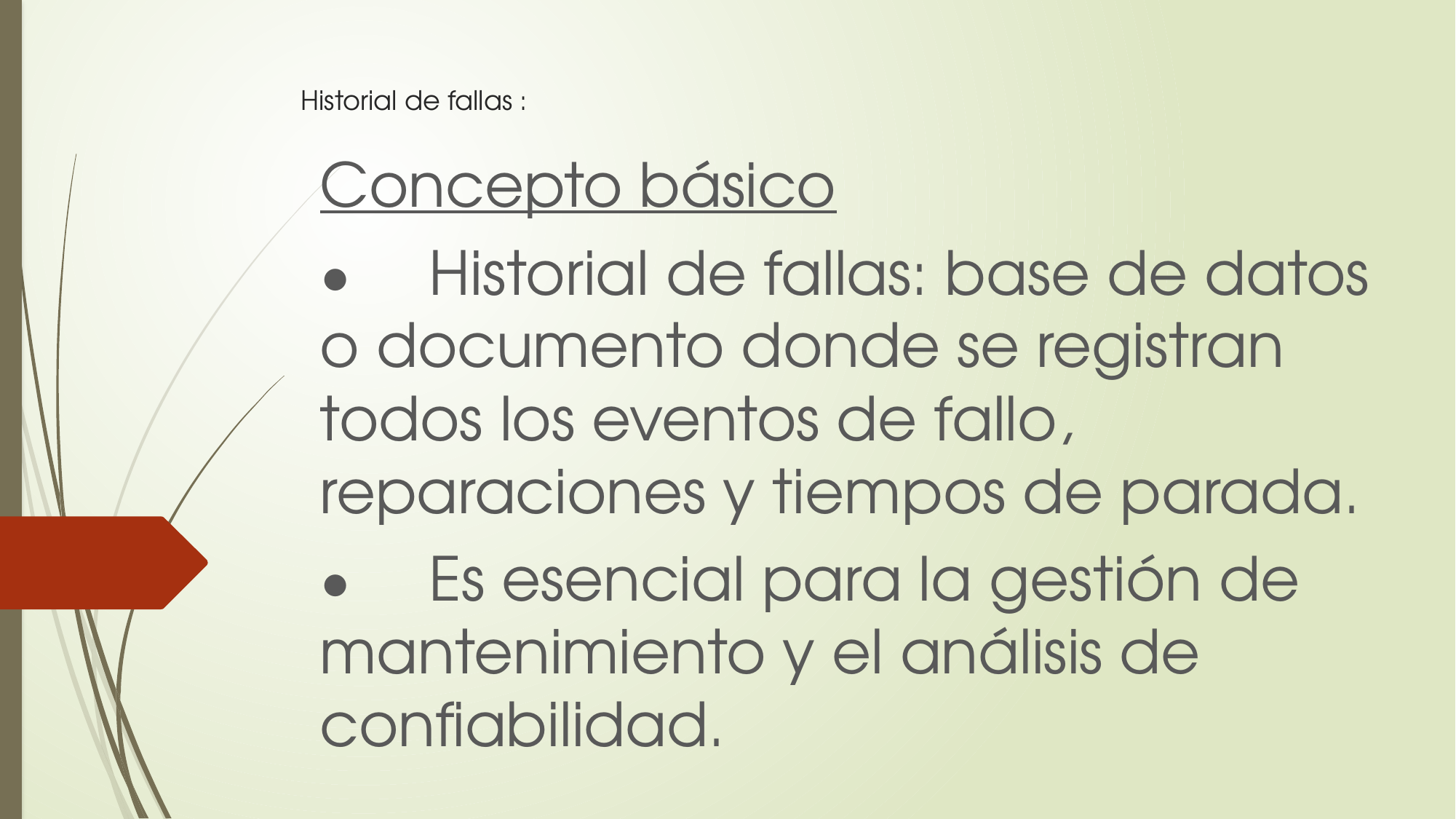

# Historial de fallas :
Concepto básico
•	Historial de fallas: base de datos o documento donde se registran todos los eventos de fallo, reparaciones y tiempos de parada.
•	Es esencial para la gestión de mantenimiento y el análisis de confiabilidad.